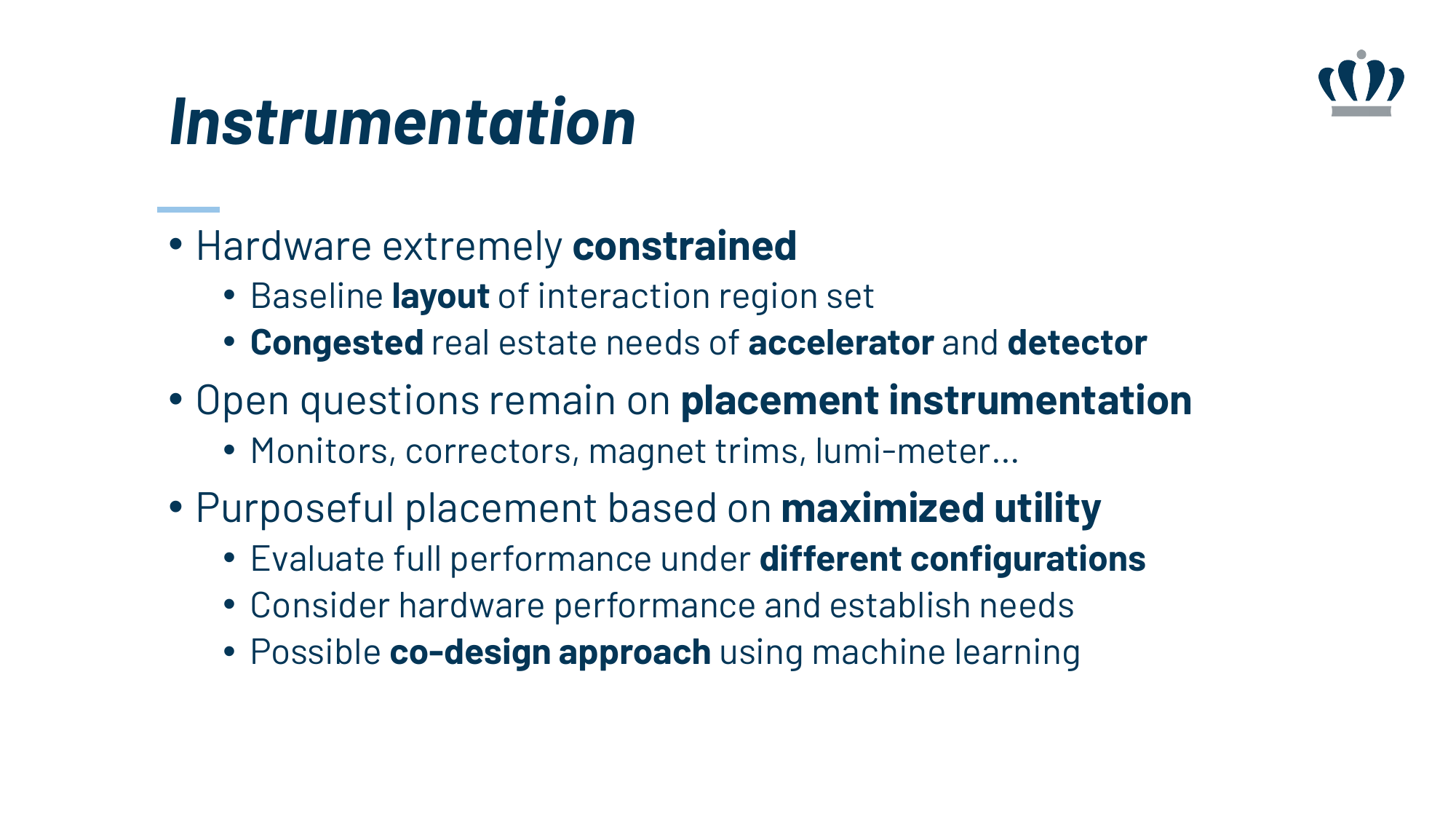

# Instrumentation
Hardware extremely constrained
Baseline layout of interaction region set
Congested real estate needs of accelerator and detector
Open questions remain on placement instrumentation
Monitors, correctors, magnet trims, lumi-meter…
Purposeful placement based on maximized utility
Evaluate full performance under different configurations
Consider hardware performance and establish needs
Possible co-design approach using machine learning